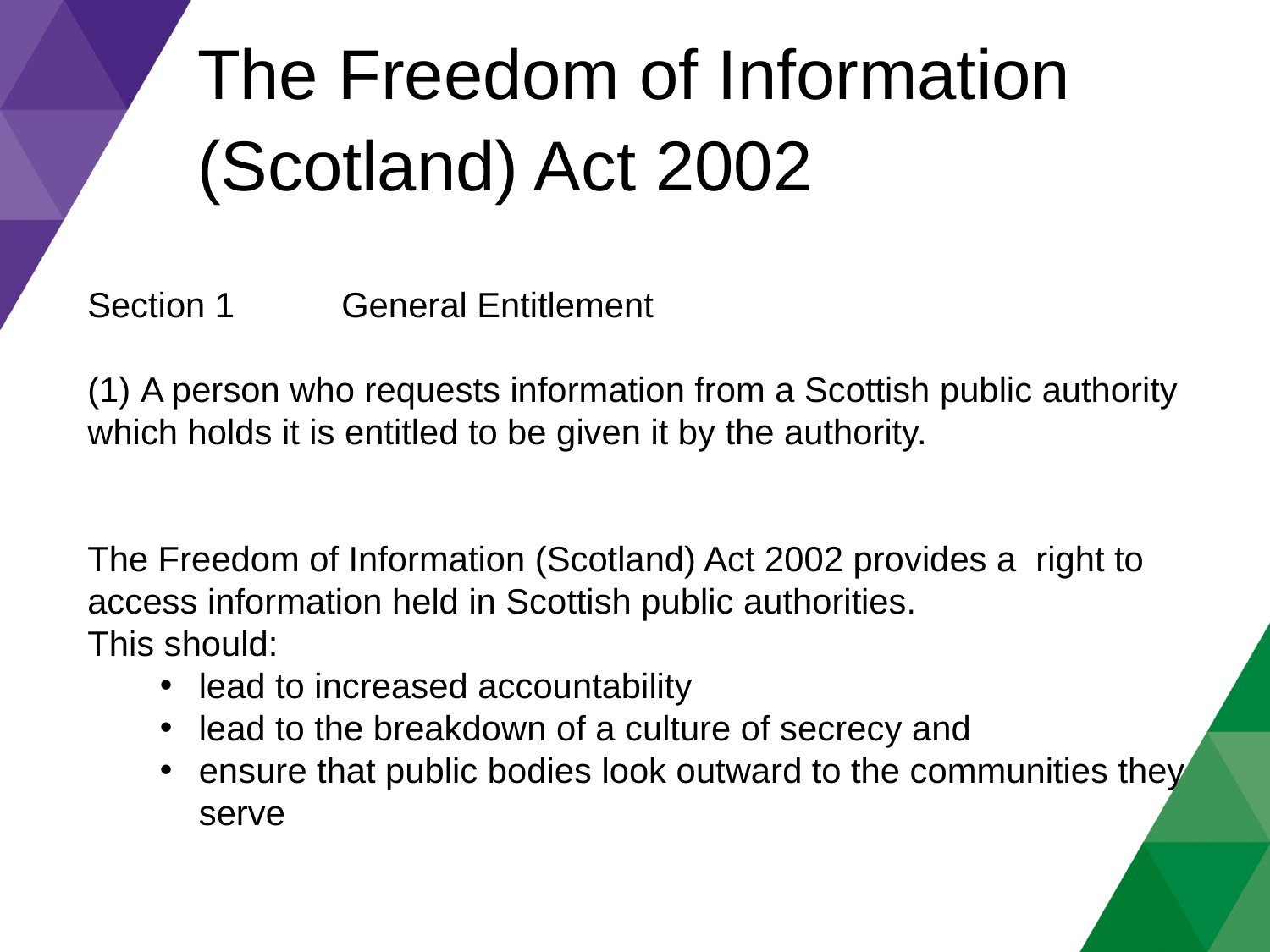

The Freedom of Information (Scotland) Act 2002
Section 1	General Entitlement

 A person who requests information from a Scottish public authority which holds it is entitled to be given it by the authority.

The Freedom of Information (Scotland) Act 2002 provides a  right to access information held in Scottish public authorities.
This should:
lead to increased accountability
lead to the breakdown of a culture of secrecy and
ensure that public bodies look outward to the communities they serve